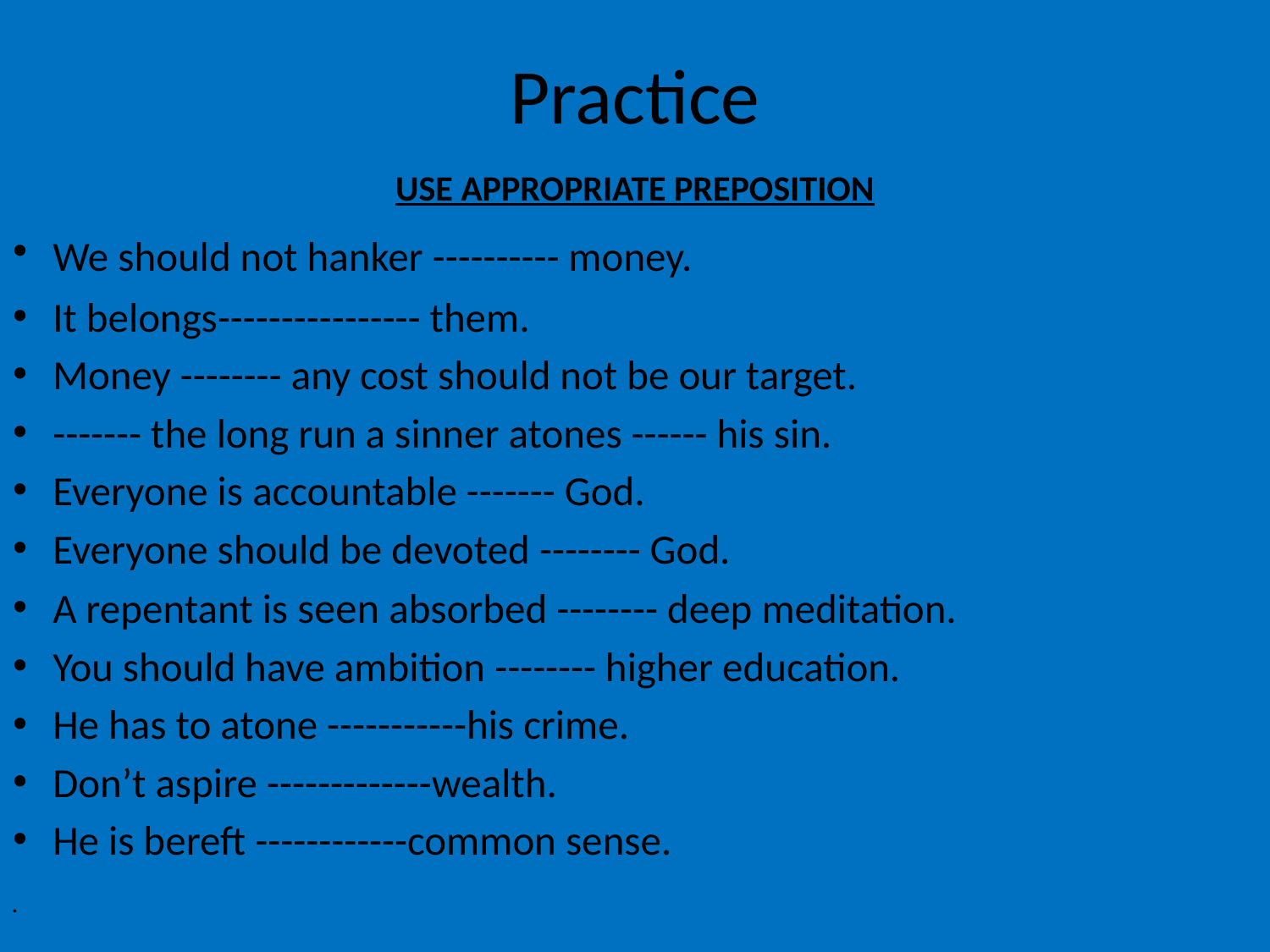

# Practice
USE APPROPRIATE PREPOSITION
We should not hanker ---------- money.
It belongs---------------- them.
Money -------- any cost should not be our target.
------- the long run a sinner atones ------ his sin.
Everyone is accountable ------- God.
Everyone should be devoted -------- God.
A repentant is seen absorbed -------- deep meditation.
You should have ambition -------- higher education.
He has to atone -----------his crime.
Don’t aspire -------------wealth.
He is bereft ------------common sense.